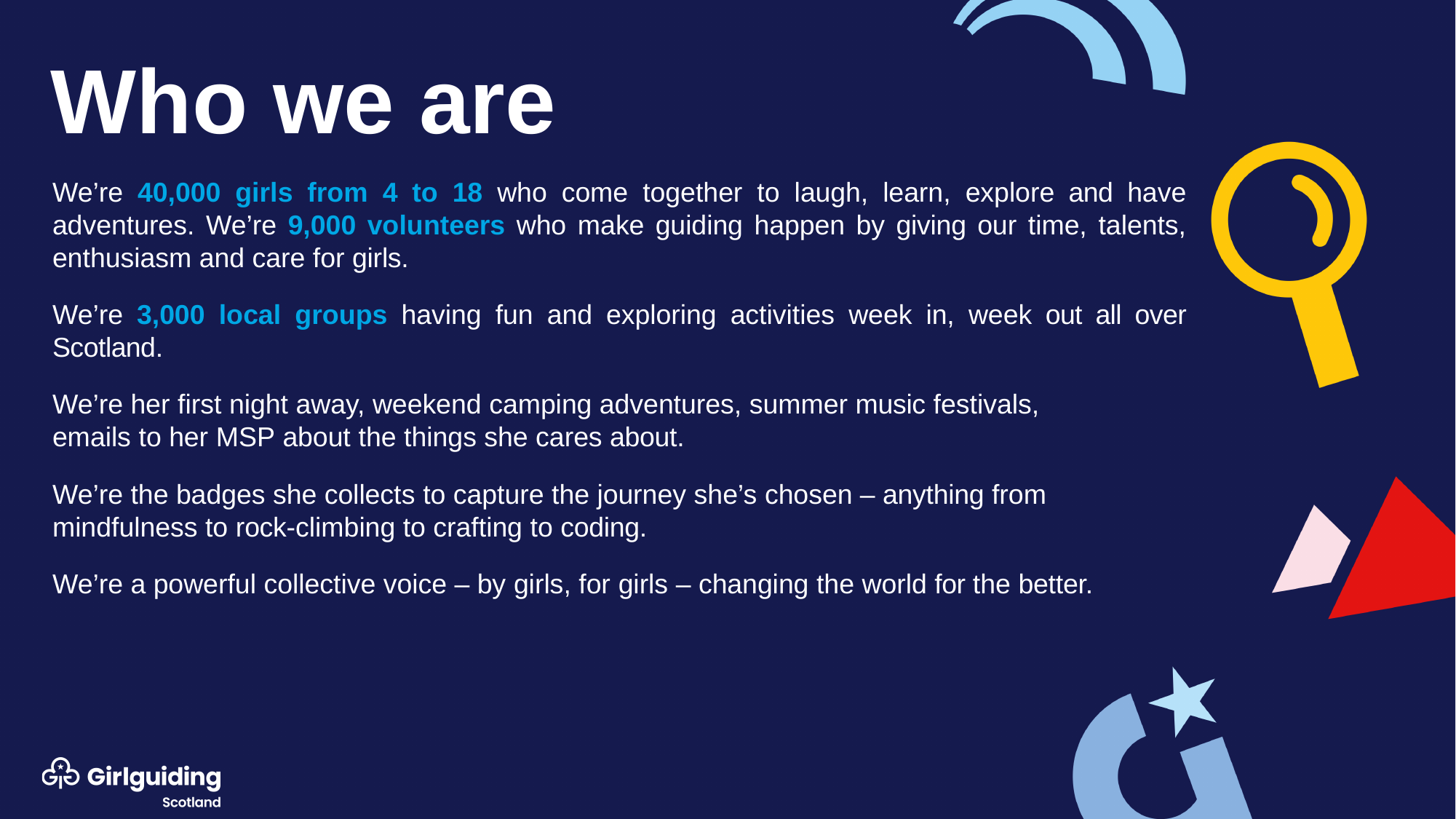

# Who we are
We’re 40,000 girls from 4 to 18 who come together to laugh, learn, explore and have adventures. We’re 9,000 volunteers who make guiding happen by giving our time, talents, enthusiasm and care for girls.
We’re 3,000 local groups having fun and exploring activities week in, week out all over Scotland.
We’re her first night away, weekend camping adventures, summer music festivals, emails to her MSP about the things she cares about.
We’re the badges she collects to capture the journey she’s chosen – anything from mindfulness to rock-climbing to crafting to coding.
We’re a powerful collective voice – by girls, for girls – changing the world for the better.